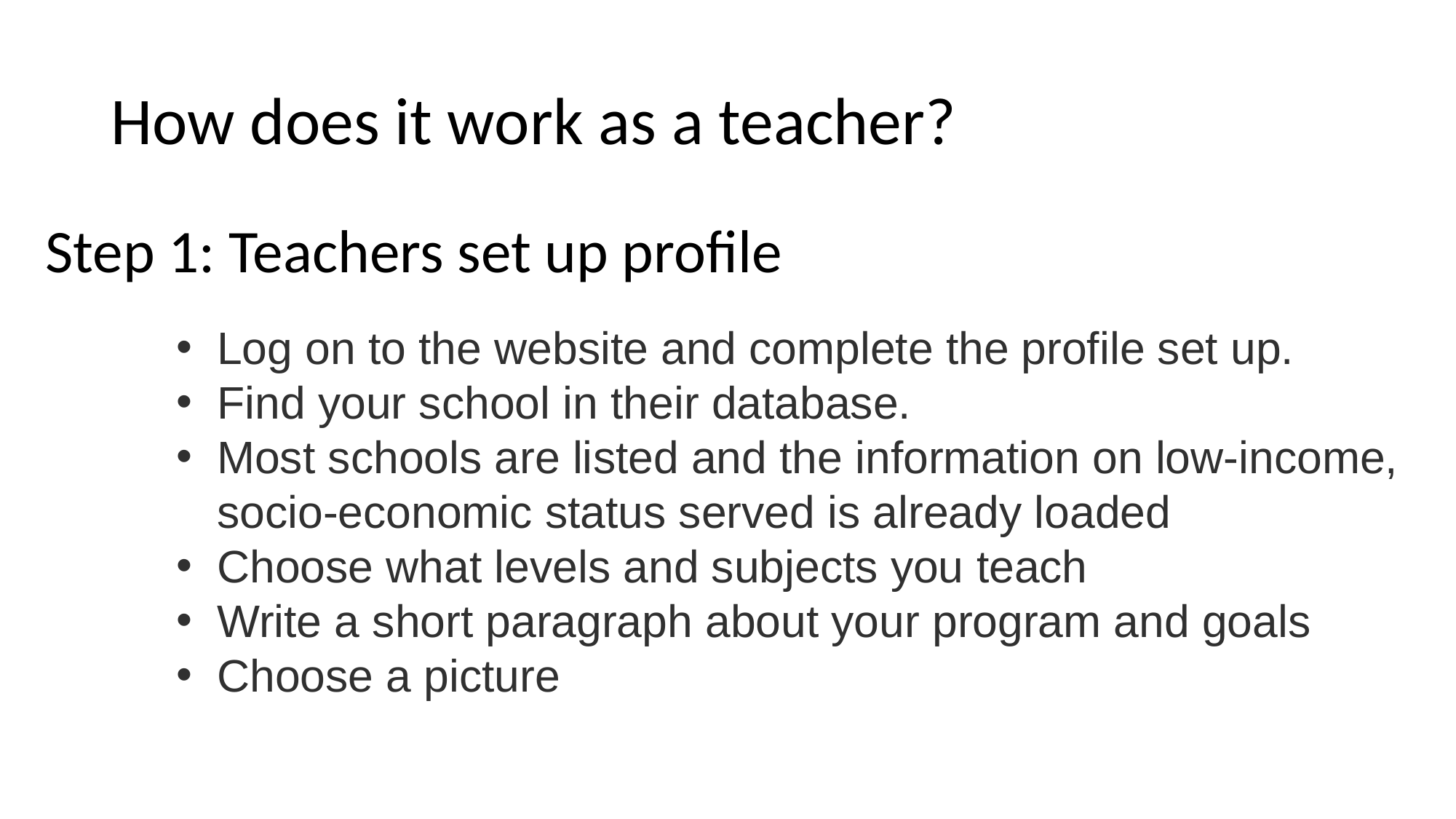

# How does it work as a teacher?
Step 1: Teachers set up profile
Log on to the website and complete the profile set up.
Find your school in their database.
Most schools are listed and the information on low-income, socio-economic status served is already loaded
Choose what levels and subjects you teach
Write a short paragraph about your program and goals
Choose a picture